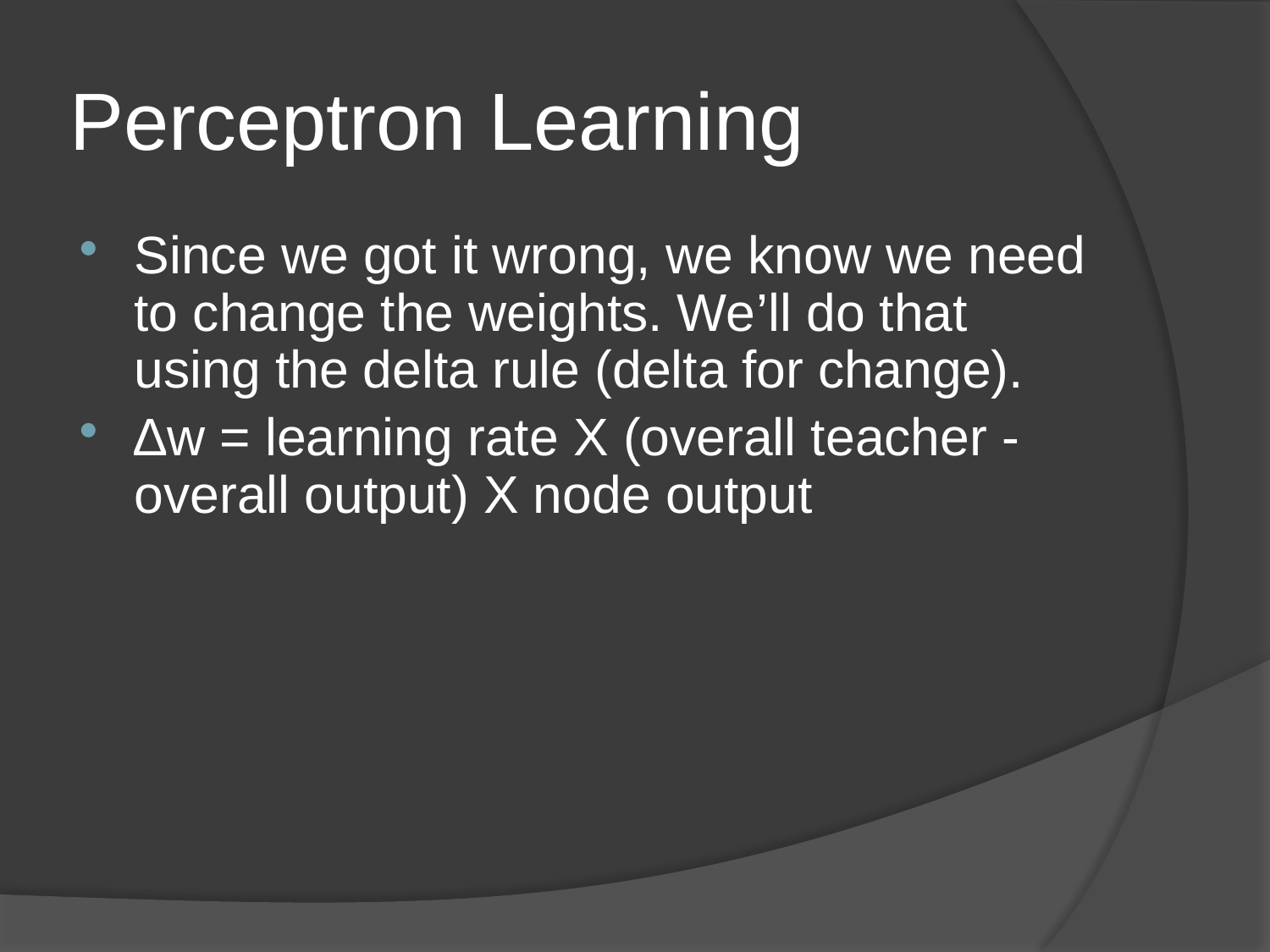

# Perceptron Learning
Since we got it wrong, we know we need to change the weights. We’ll do that using the delta rule (delta for change).
∆w = learning rate X (overall teacher - overall output) X node output